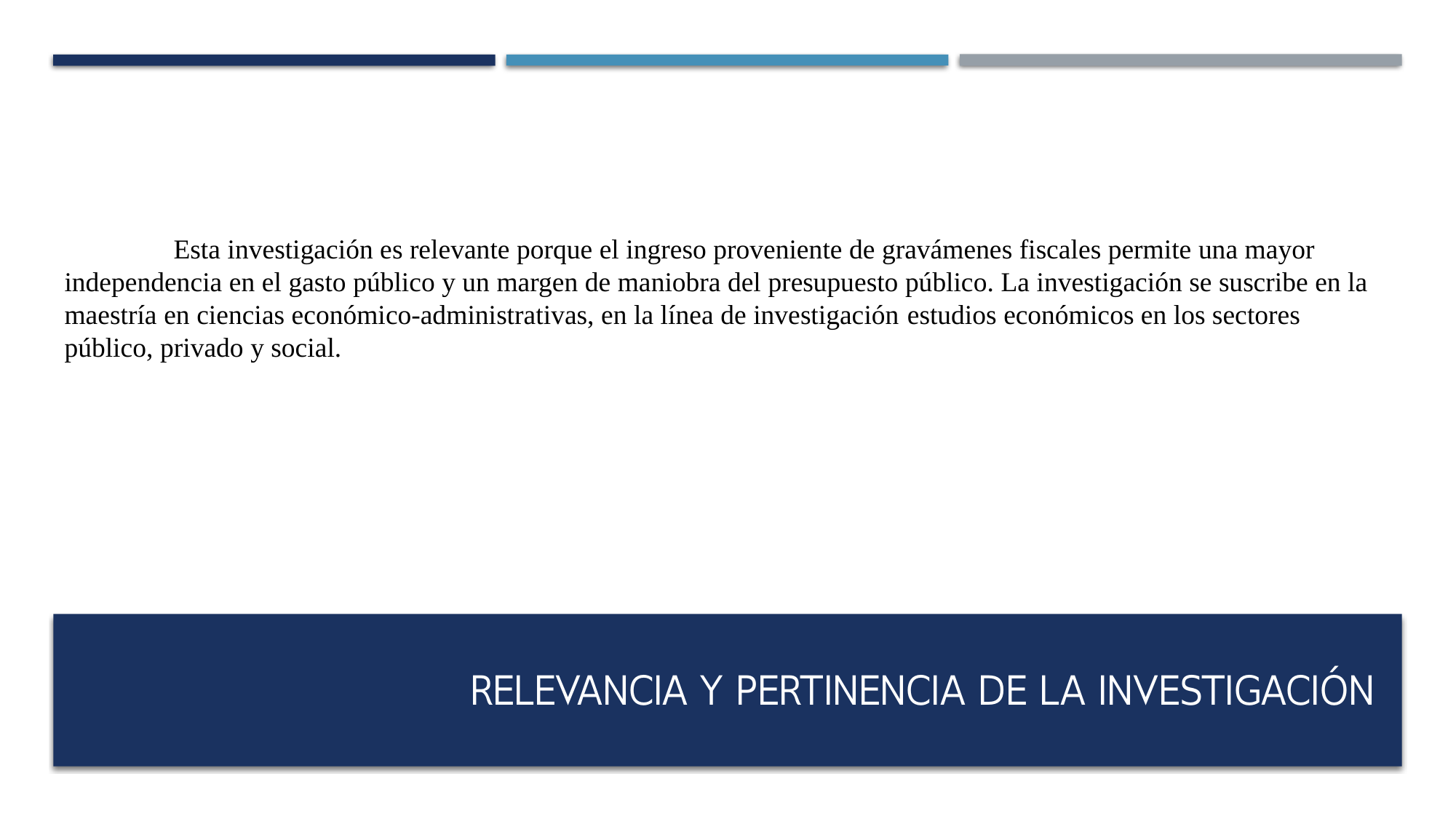

Esta investigación es relevante porque el ingreso proveniente de gravámenes fiscales permite una mayor independencia en el gasto público y un margen de maniobra del presupuesto público. La investigación se suscribe en la maestría en ciencias económico-administrativas, en la línea de investigación estudios económicos en los sectores público, privado y social.

RELEVANCIA Y PERTINENCIA DE LA INVESTIGACIÓN